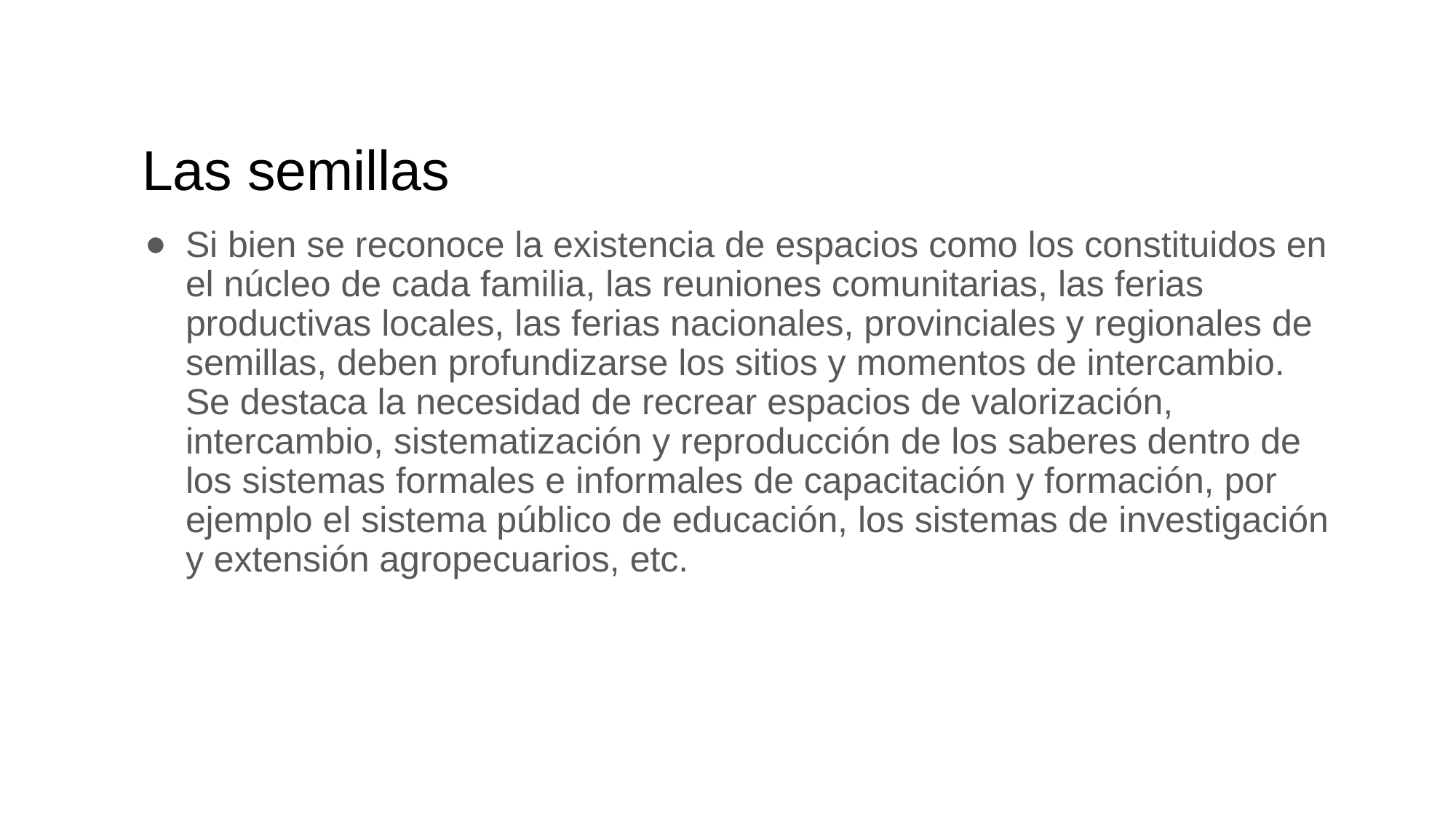

# Las semillas
Si bien se reconoce la existencia de espacios como los constituidos en el núcleo de cada familia, las reuniones comunitarias, las ferias productivas locales, las ferias nacionales, provinciales y regionales de semillas, deben profundizarse los sitios y momentos de intercambio. Se destaca la necesidad de recrear espacios de valorización, intercambio, sistematización y reproducción de los saberes dentro de los sistemas formales e informales de capacitación y formación, por ejemplo el sistema público de educación, los sistemas de investigación y extensión agropecuarios, etc.